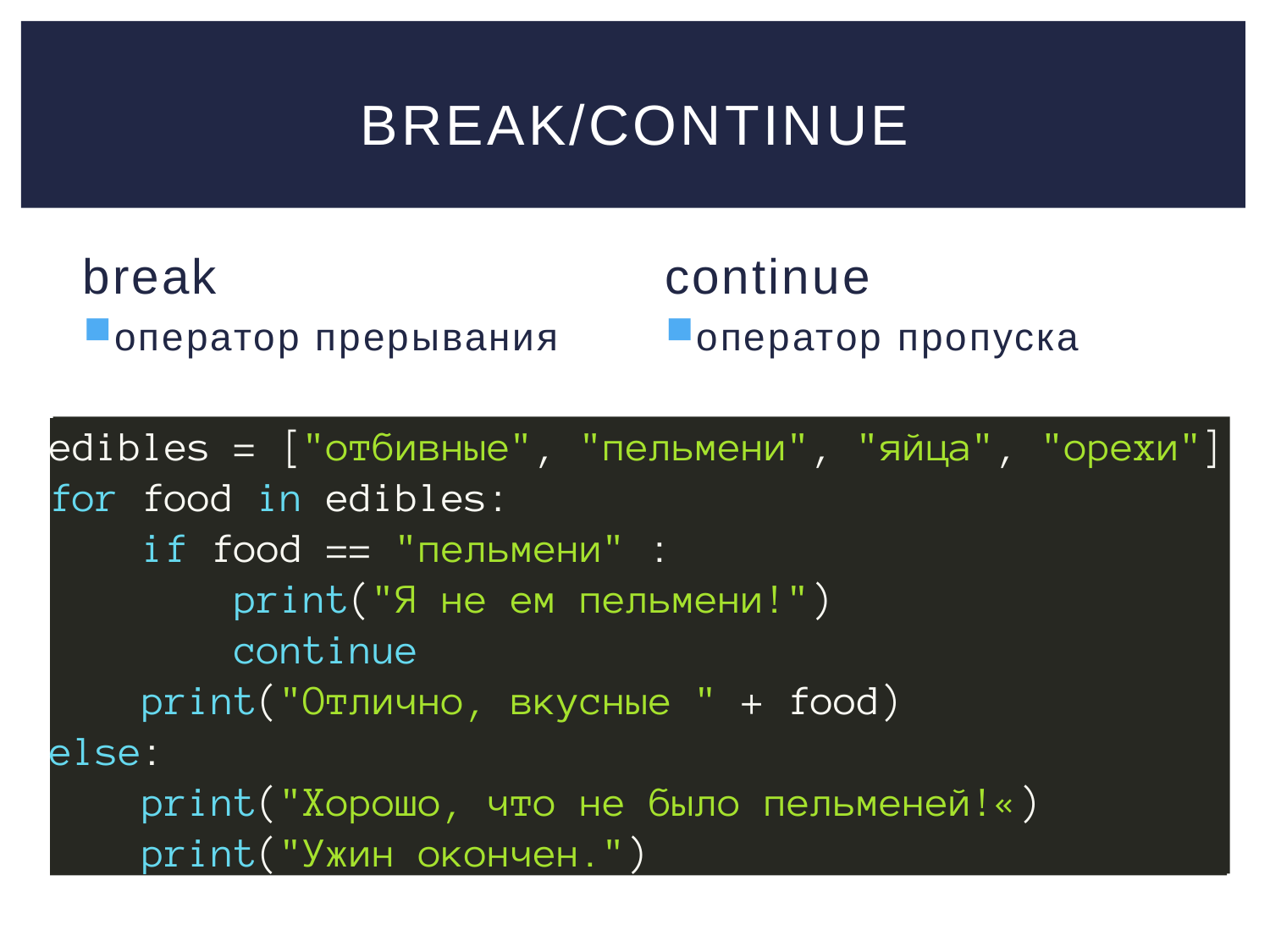

# break/continue
break
оператор прерывания
continue
оператор пропуска

edibles = ["отбивные", "пельмени", "яйца", "орехи"]
for food in edibles:
    if food == "пельмени" :
        print("Я не ем пельмени!")
        break
    print("Отлично, вкусные " + food)
else:
    print("Хорошо, что не было пельменей!«)
    print("Ужин окончен.")
edibles = ["отбивные", "пельмени", "яйца", "орехи"]
for food in edibles:
    if food == "пельмени" :
        print("Я не ем пельмени!")
        continue
    print("Отлично, вкусные " + food)
else:
    print("Хорошо, что не было пельменей!«)
    print("Ужин окончен.")